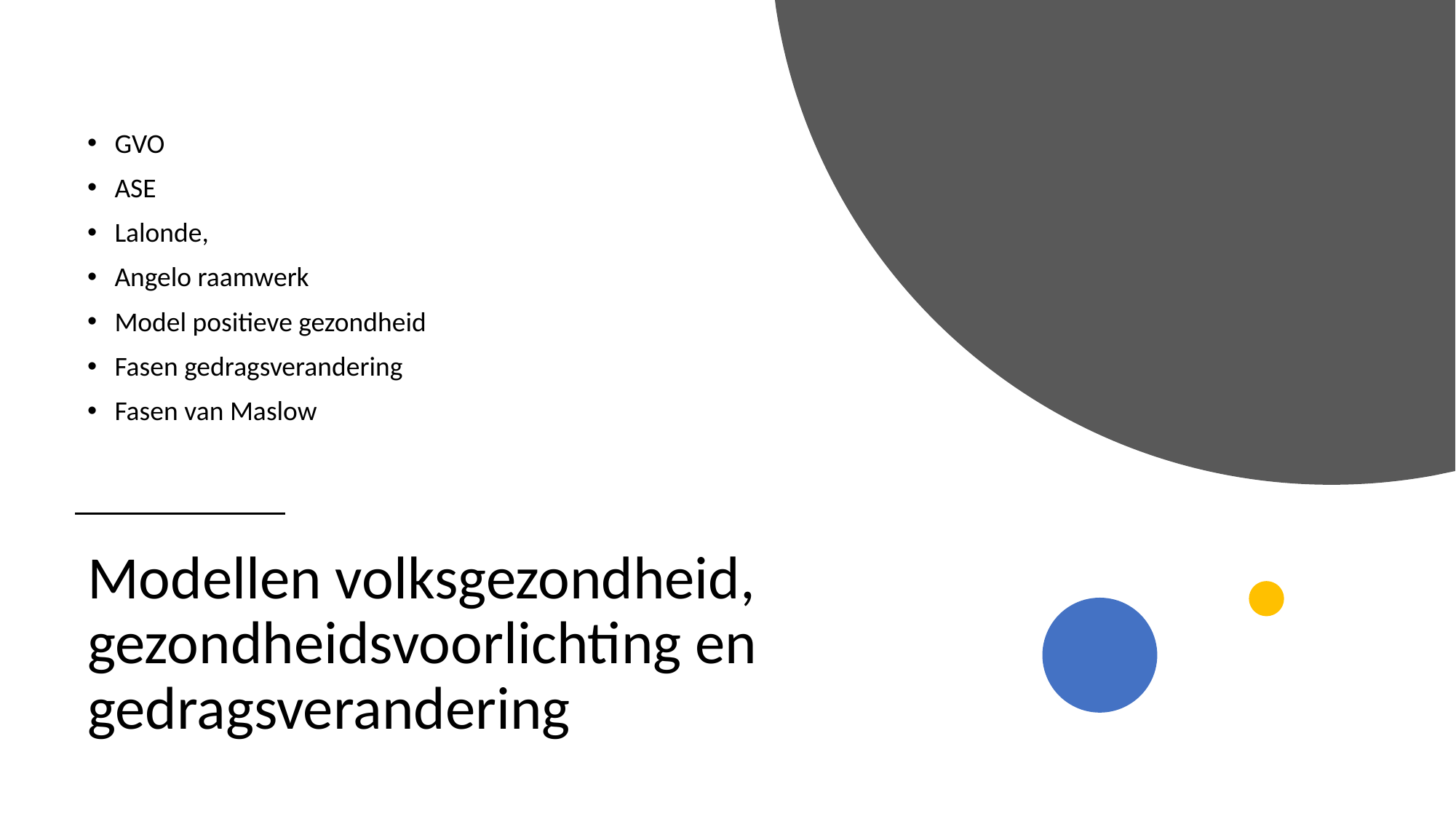

GVO
ASE
Lalonde,
Angelo raamwerk
Model positieve gezondheid
Fasen gedragsverandering
Fasen van Maslow
# Modellen volksgezondheid, gezondheidsvoorlichting en gedragsverandering